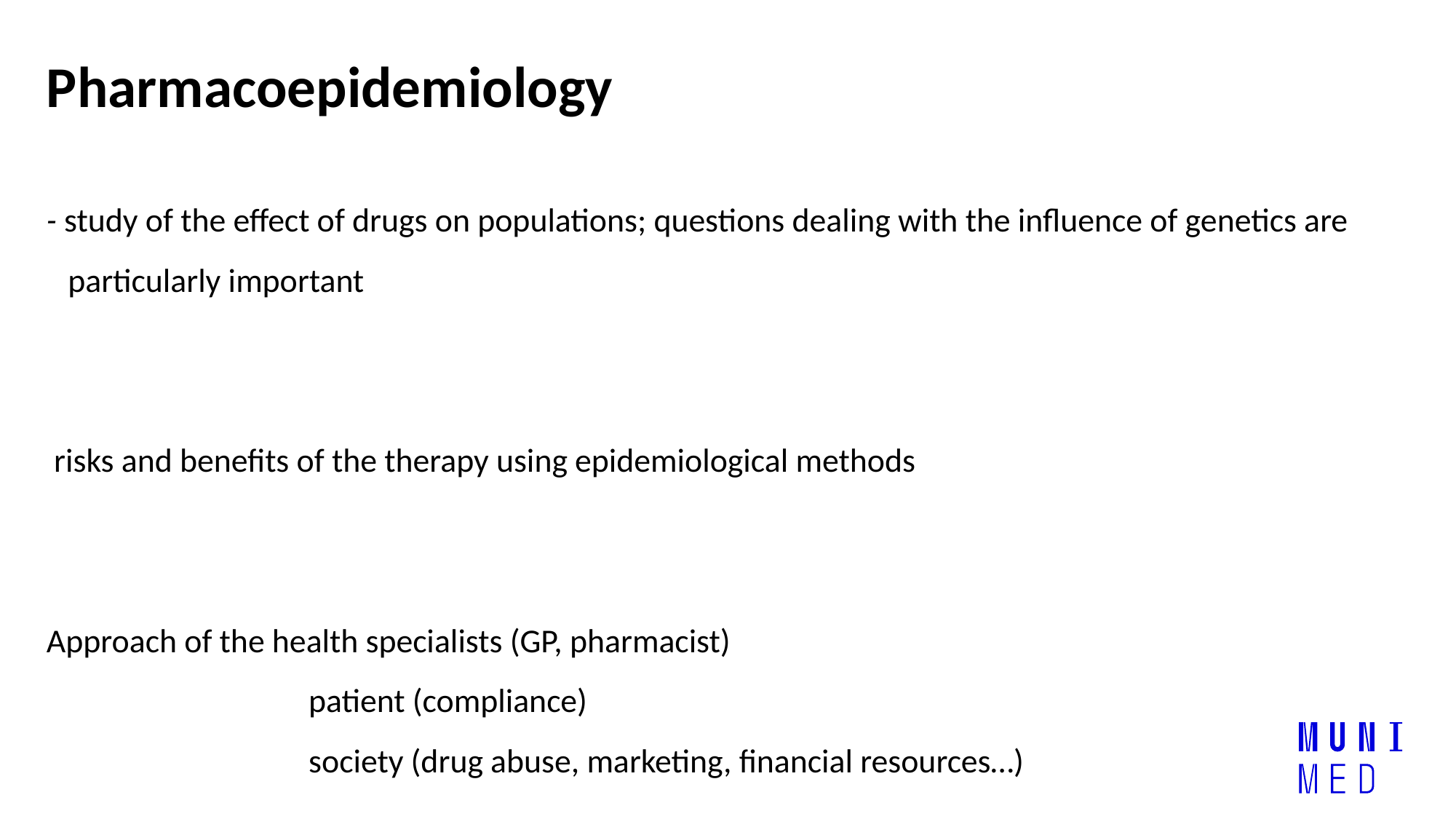

Pharmacoepidemiology

- study of the effect of drugs on populations; questions dealing with the influence of genetics are particularly important

 risks and benefits of the therapy using epidemiological methods

Approach of the health specialists (GP, pharmacist)
			   patient (compliance)
			   society (drug abuse, marketing, financial resources…)